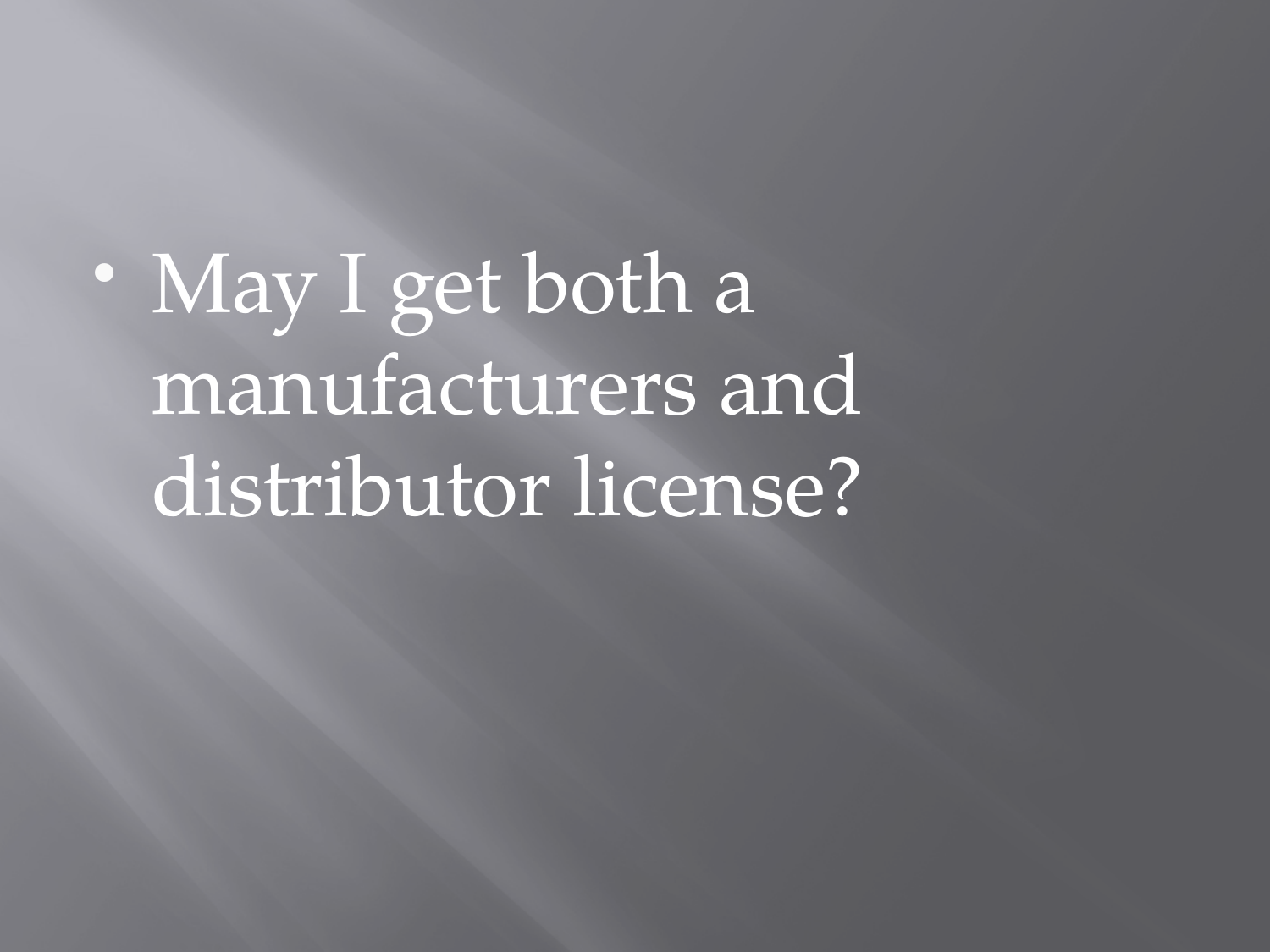

#
May I get both a manufacturers and distributor license?